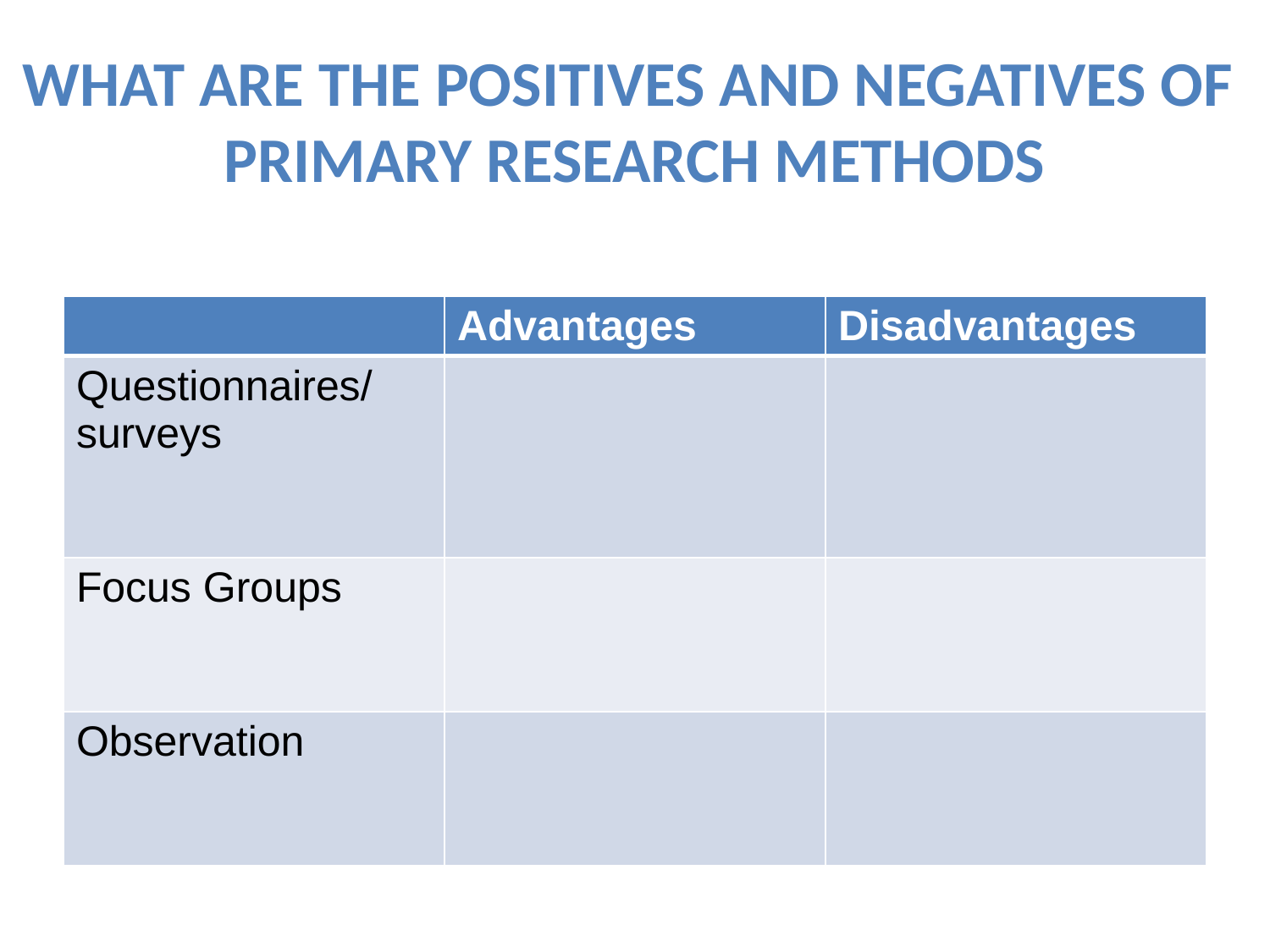

What are the positives and negatives of
primary research methods
#
|  | Advantages | Disadvantages |
| --- | --- | --- |
| Questionnaires/ surveys |  |  |
| Focus Groups |  |  |
| Observation |  |  |